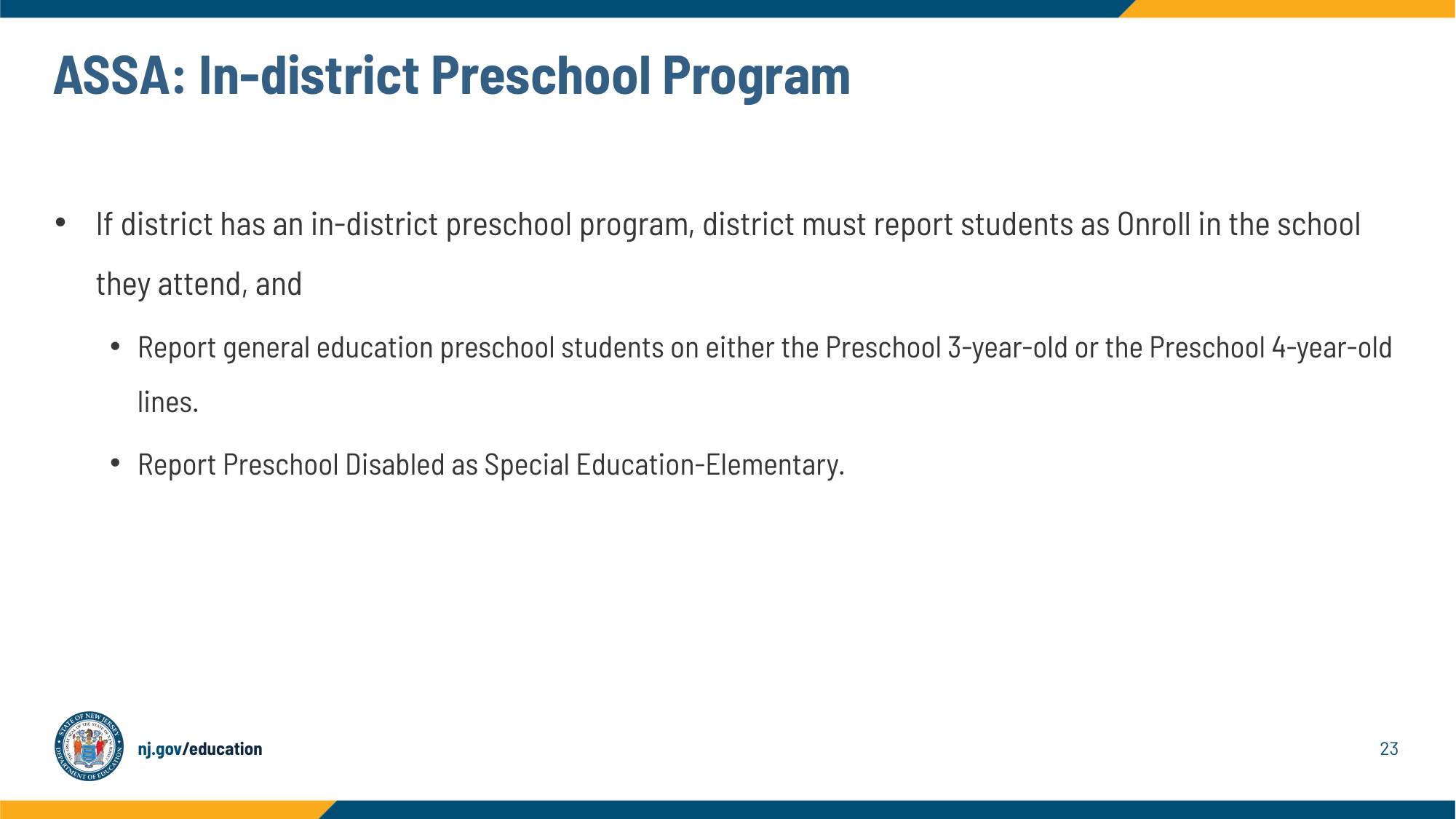

# ASSA: In-district Preschool Program
If district has an in-district preschool program, district must report students as Onroll in the school they attend, and
Report general education preschool students on either the Preschool 3-year-old or the Preschool 4-year-old lines.
Report Preschool Disabled as Special Education-Elementary.